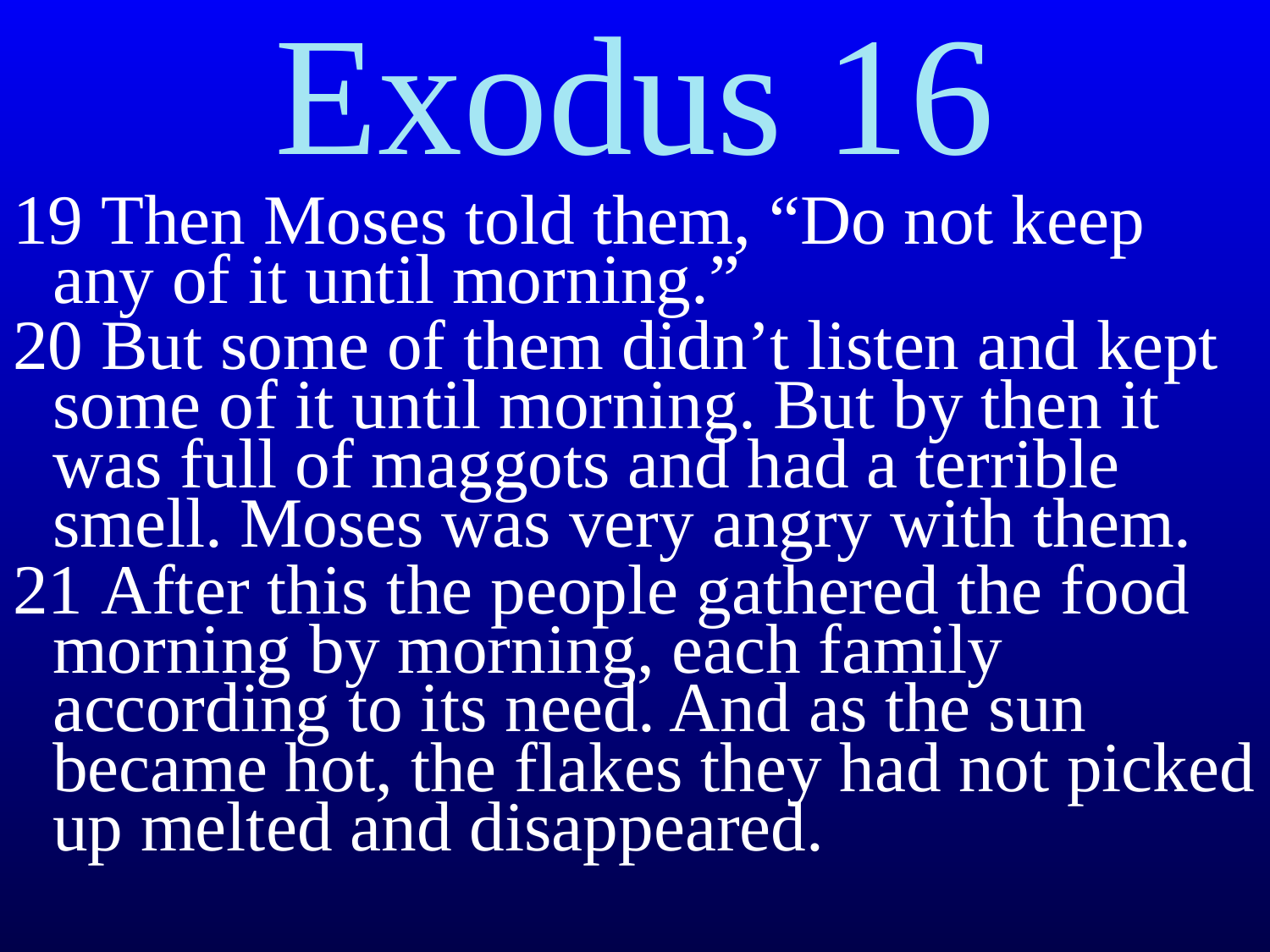

Exodus 16
19 Then Moses told them, “Do not keep any of it until morning.”
20 But some of them didn’t listen and kept some of it until morning. But by then it was full of maggots and had a terrible smell. Moses was very angry with them.
21 After this the people gathered the food morning by morning, each family according to its need. And as the sun became hot, the flakes they had not picked up melted and disappeared.